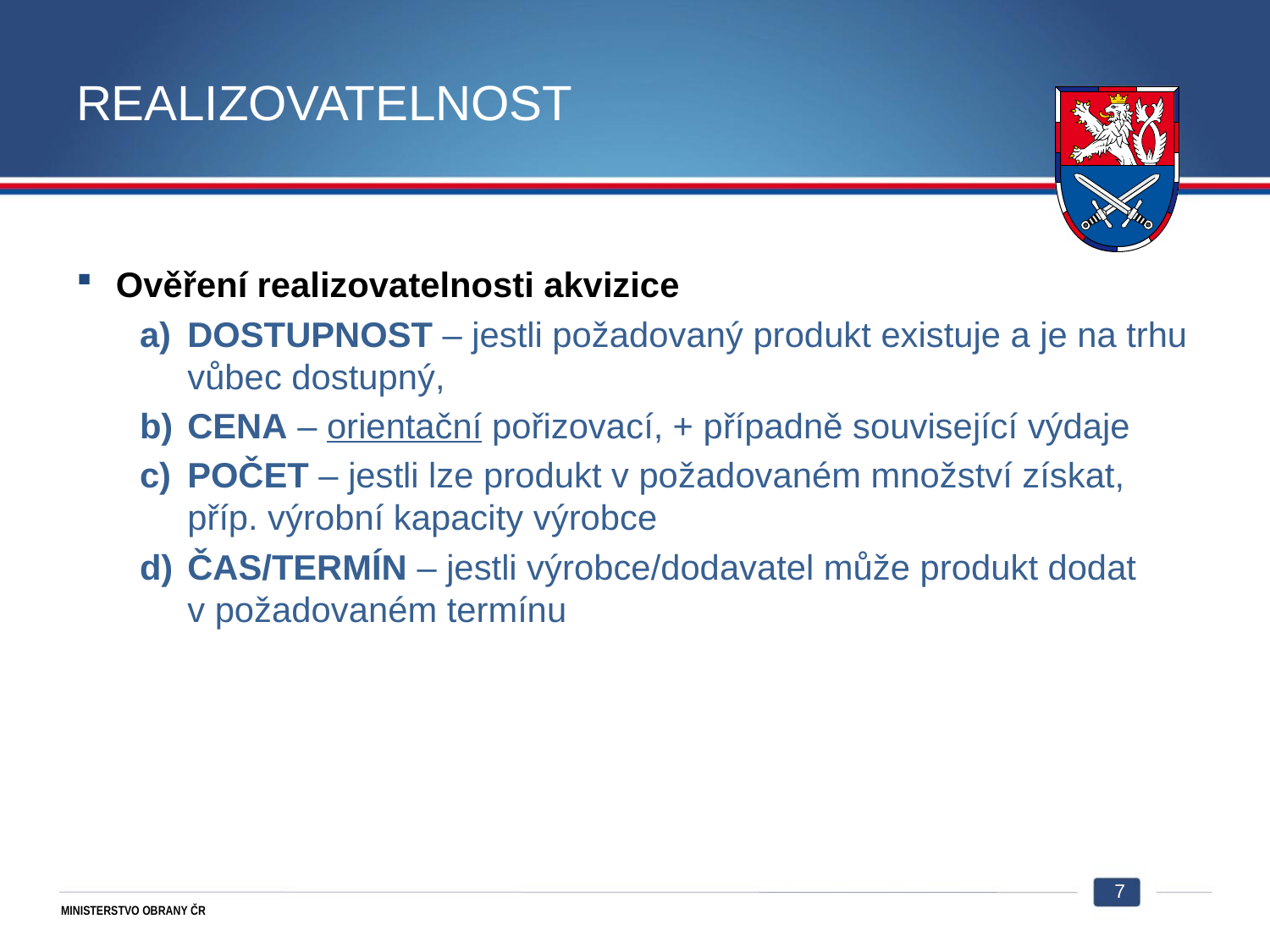

# REALIZOVATELNOST
Ověření realizovatelnosti akvizice
DOSTUPNOST – jestli požadovaný produkt existuje a je na trhu vůbec dostupný,
CENA – orientační pořizovací, + případně související výdaje
POČET – jestli lze produkt v požadovaném množství získat,
příp. výrobní kapacity výrobce
ČAS/TERMÍN – jestli výrobce/dodavatel může produkt dodat
v požadovaném termínu

7